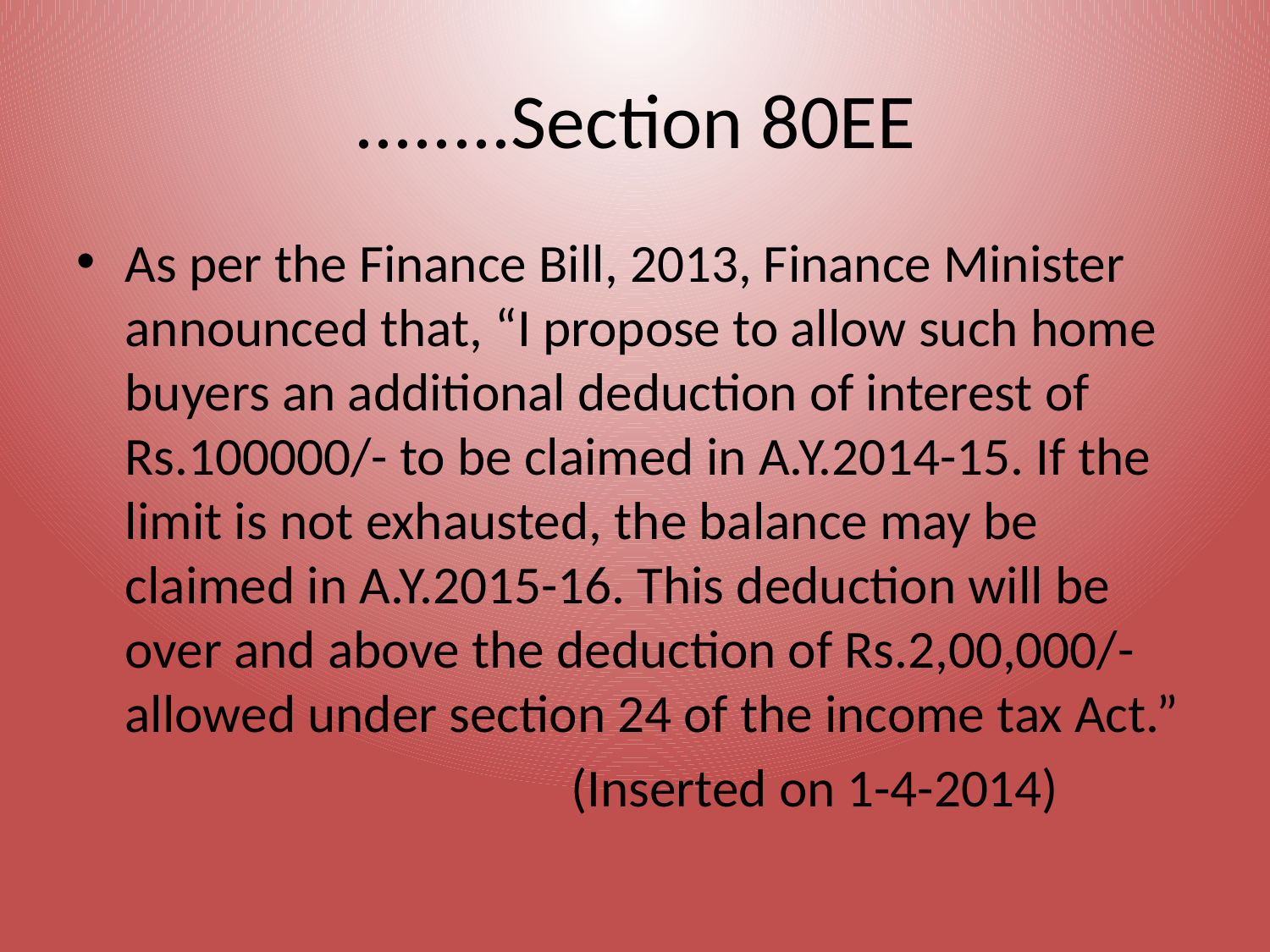

# ........Section 80EE
As per the Finance Bill, 2013, Finance Minister announced that, “I propose to allow such home buyers an additional deduction of interest of Rs.100000/- to be claimed in A.Y.2014-15. If the limit is not exhausted, the balance may be claimed in A.Y.2015-16. This deduction will be over and above the deduction of Rs.2,00,000/-allowed under section 24 of the income tax Act.”
                  			 (Inserted on 1-4-2014)